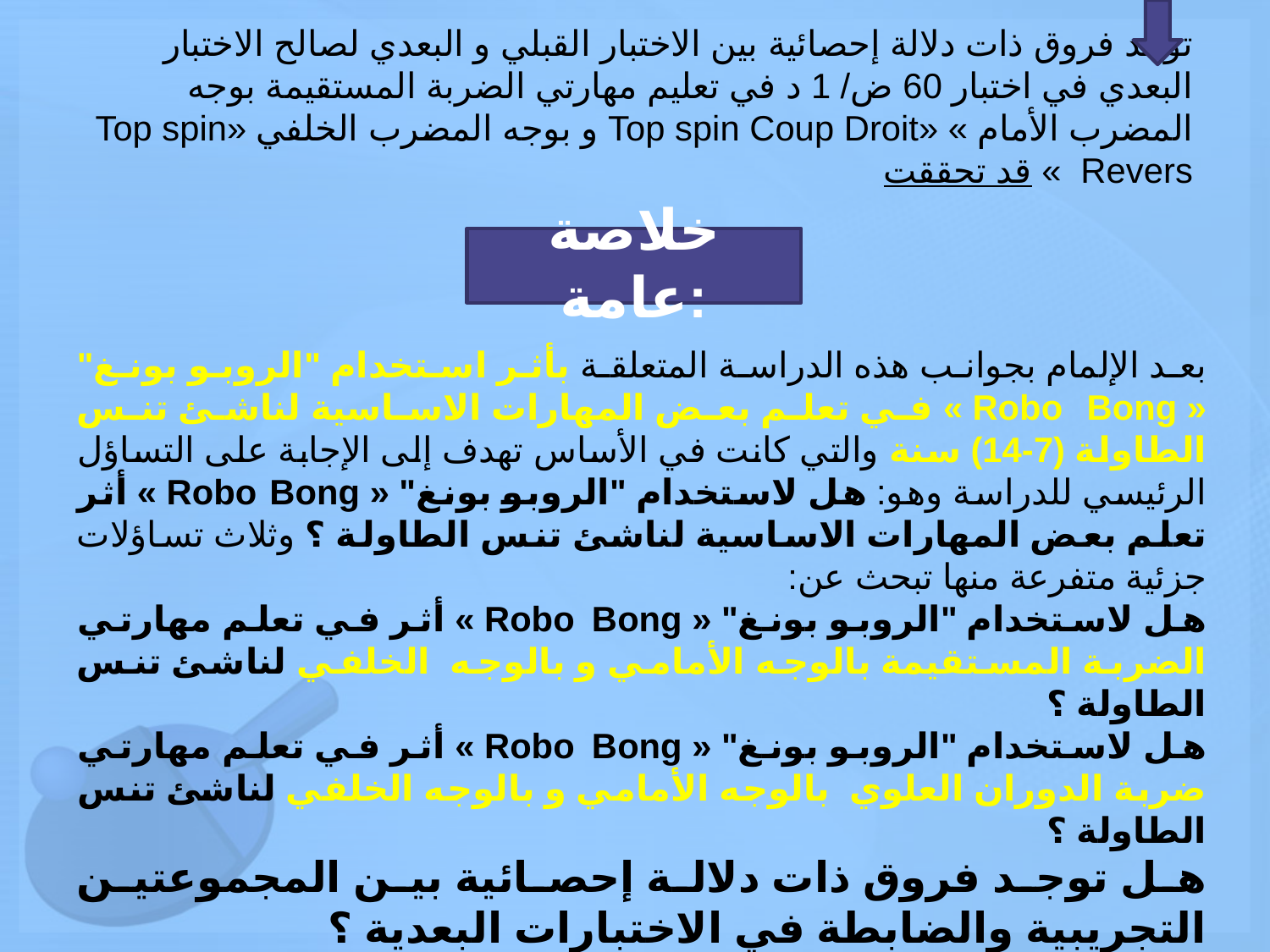

# توجد فروق ذات دلالة إحصائية بين الاختبار القبلي و البعدي لصالح الاختبار البعدي في اختبار 60 ض/ 1 د في تعليم مهارتي الضربة المستقيمة بوجه المضرب الأمام » «Top spin Coup Droit و بوجه المضرب الخلفي «Top spin  Revers » قد تحققت

خلاصة عامة:

بعد الإلمام بجوانب هذه الدراسة المتعلقة بأثر استخدام "الروبو بونغ" « Robo Bong » في تعلم بعض المهارات الاساسية لناشئ تنس الطاولة (7-14) سنة والتي كانت في الأساس تهدف إلى الإجابة على التساؤل الرئيسي للدراسة وهو: هل لاستخدام "الروبو بونغ" « Robo Bong » أثر تعلم بعض المهارات الاساسية لناشئ تنس الطاولة ؟ وثلاث تساؤلات جزئية متفرعة منها تبحث عن:
هل لاستخدام "الروبو بونغ" « Robo Bong » أثر في تعلم مهارتي الضربة المستقيمة بالوجه الأمامي و بالوجه  الخلفي لناشئ تنس الطاولة ؟
هل لاستخدام "الروبو بونغ" « Robo Bong » أثر في تعلم مهارتي ضربة الدوران العلوي  بالوجه الأمامي و بالوجه الخلفي لناشئ تنس الطاولة ؟
هل توجد فروق ذات دلالة إحصائية بين المجموعتين التجريبية والضابطة في الاختبارات البعدية ؟